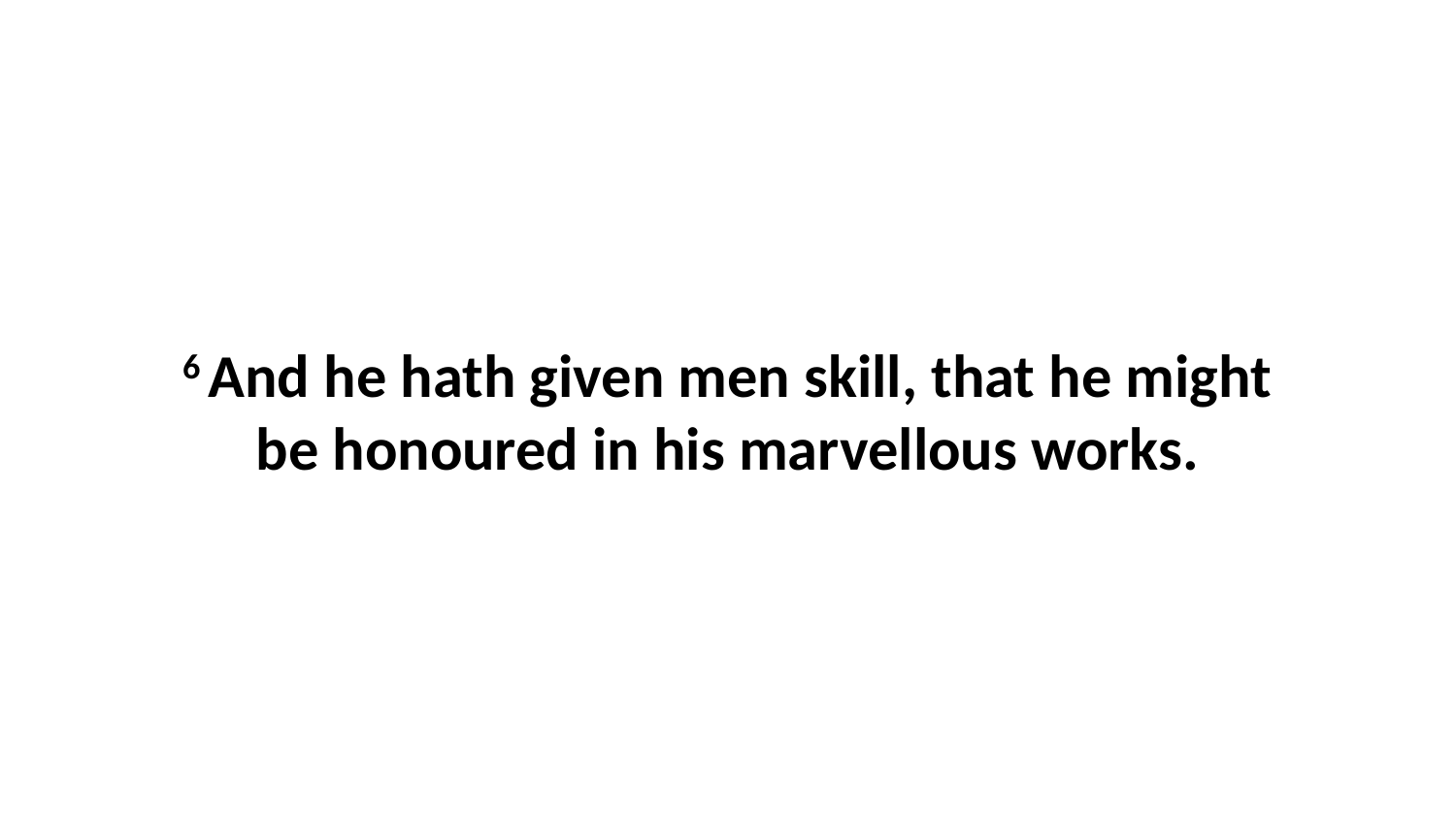

6 And he hath given men skill, that he might be honoured in his marvellous works.